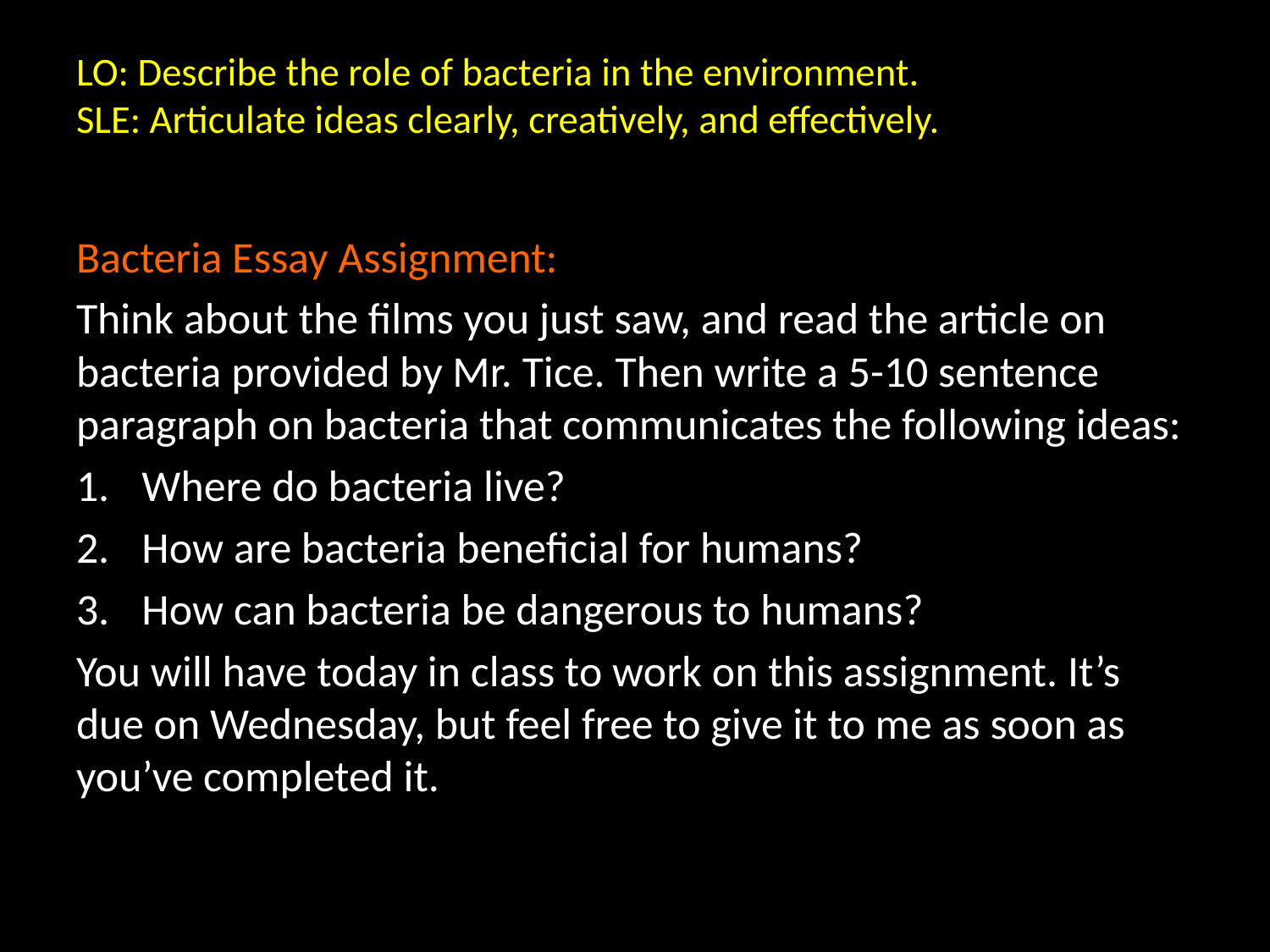

# LO: Describe the role of bacteria in the environment. SLE: Articulate ideas clearly, creatively, and effectively.
Bacteria Essay Assignment:
Think about the films you just saw, and read the article on bacteria provided by Mr. Tice. Then write a 5-10 sentence paragraph on bacteria that communicates the following ideas:
Where do bacteria live?
How are bacteria beneficial for humans?
How can bacteria be dangerous to humans?
You will have today in class to work on this assignment. It’s due on Wednesday, but feel free to give it to me as soon as you’ve completed it.